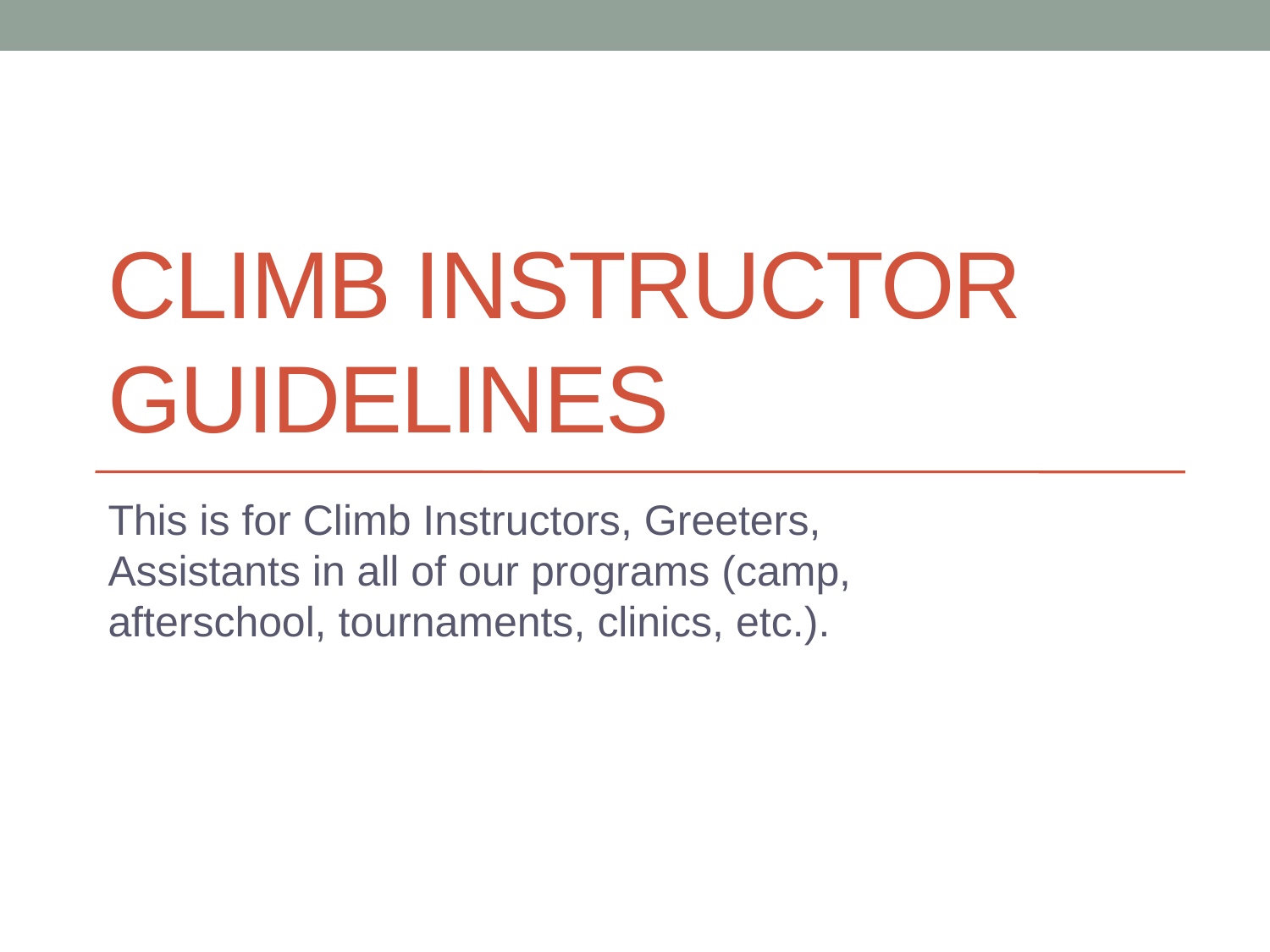

# CLIMB INSTRUCTOR GUIDELINES
This is for Climb Instructors, Greeters, Assistants in all of our programs (camp, afterschool, tournaments, clinics, etc.).